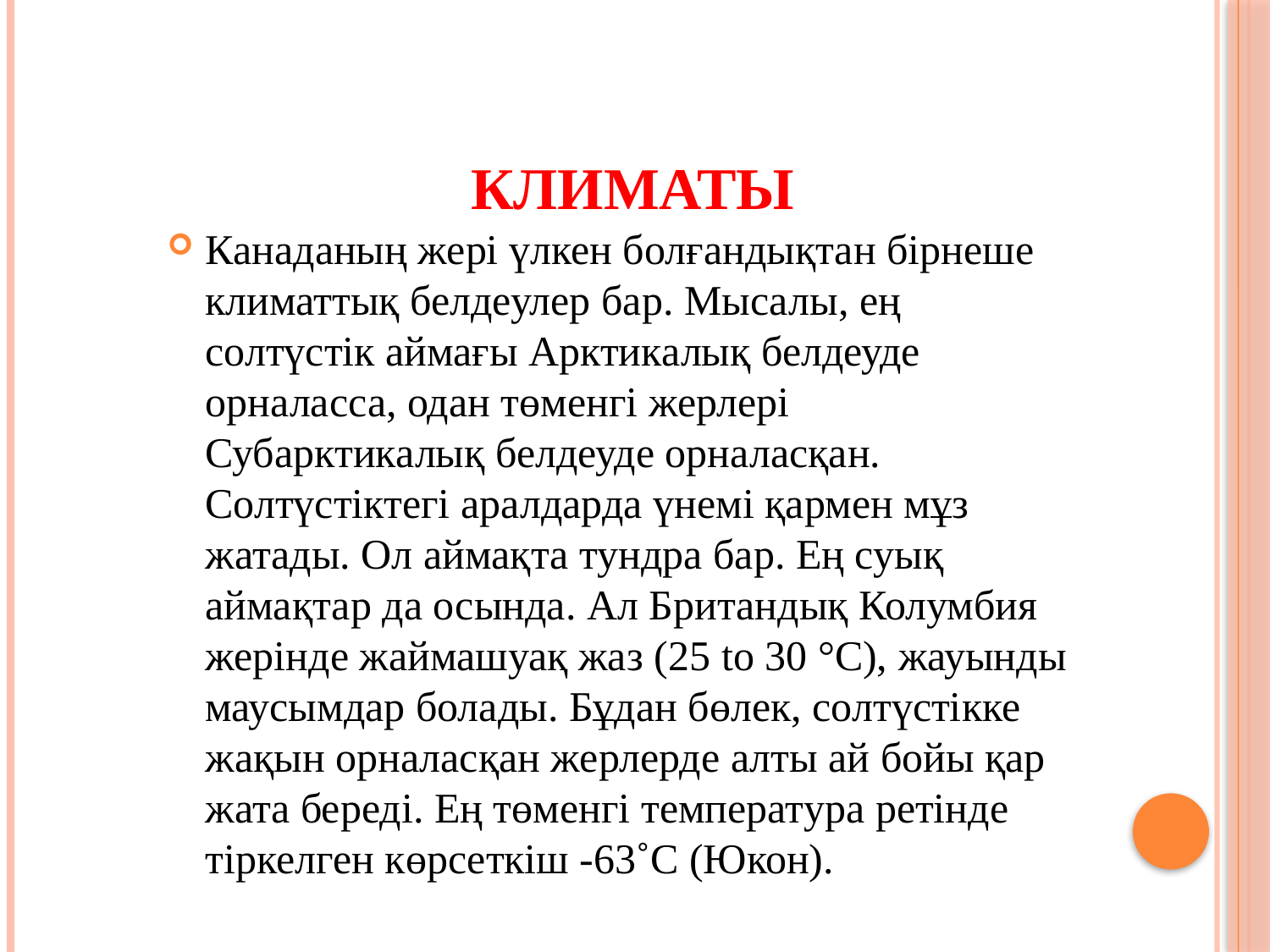

# Климаты
Канаданың жері үлкен болғандықтан бірнеше климаттық белдеулер бар. Мысалы, ең солтүстік аймағы Арктикалық белдеуде орналасса, одан төменгі жерлері Субарктикалық белдеуде орналасқан. Солтүстіктегі аралдарда үнемі қармен мұз жатады. Ол аймақта тундра бар. Ең суық аймақтар да осында. Ал Британдық Колумбия жерінде жаймашуақ жаз (25 to 30 °C), жауынды маусымдар болады. Бұдан бөлек, солтүстікке жақын орналасқан жерлерде алты ай бойы қар жата береді. Ең төменгі температура ретінде тіркелген көрсеткіш -63˚С (Юкон).